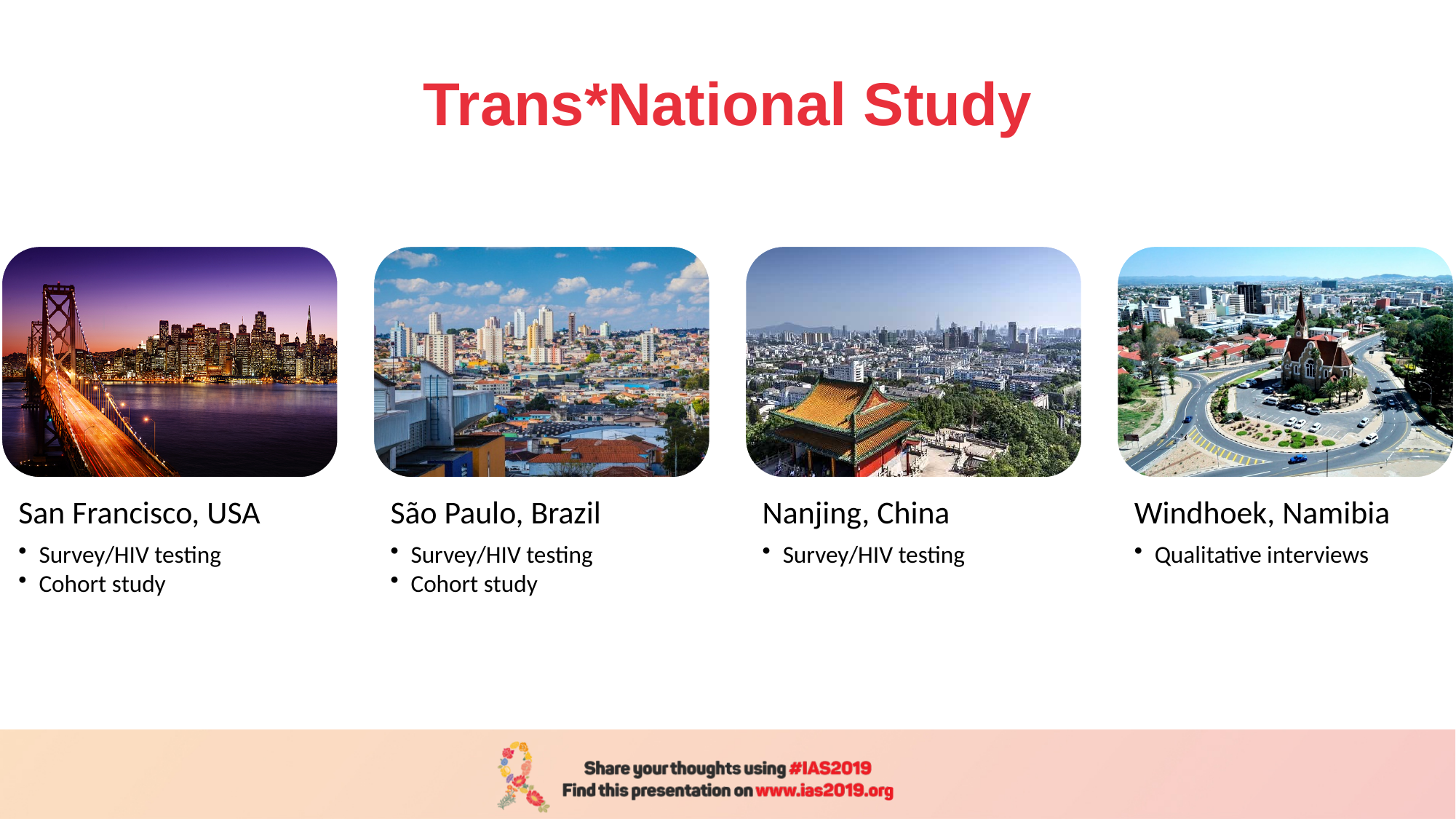

# Trans*National Study
San Francisco, USA
Survey/HIV testing
Cohort study
São Paulo, Brazil
Survey/HIV testing
Cohort study
Nanjing, China
Survey/HIV testing
Windhoek, Namibia
Qualitative interviews